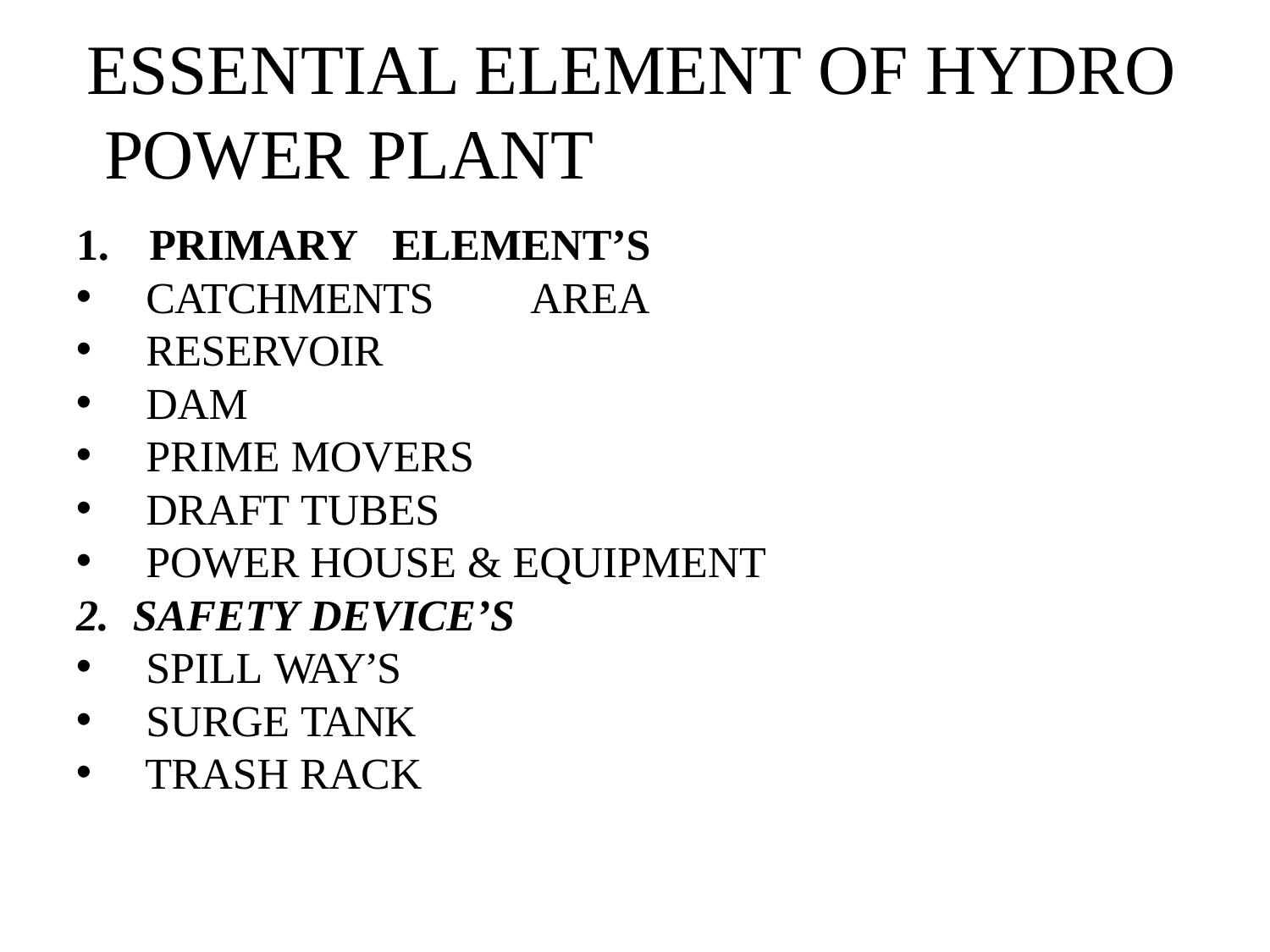

# ESSENTIAL ELEMENT OF HYDRO  POWER PLANT
1.	PRIMARY	ELEMENT’S
CATCHMENTS	AREA
RESERVOIR
DAM
PRIME MOVERS
DRAFT TUBES
POWER HOUSE & EQUIPMENT
2.	SAFETY DEVICE’S
SPILL WAY’S
SURGE TANK
TRASH RACK